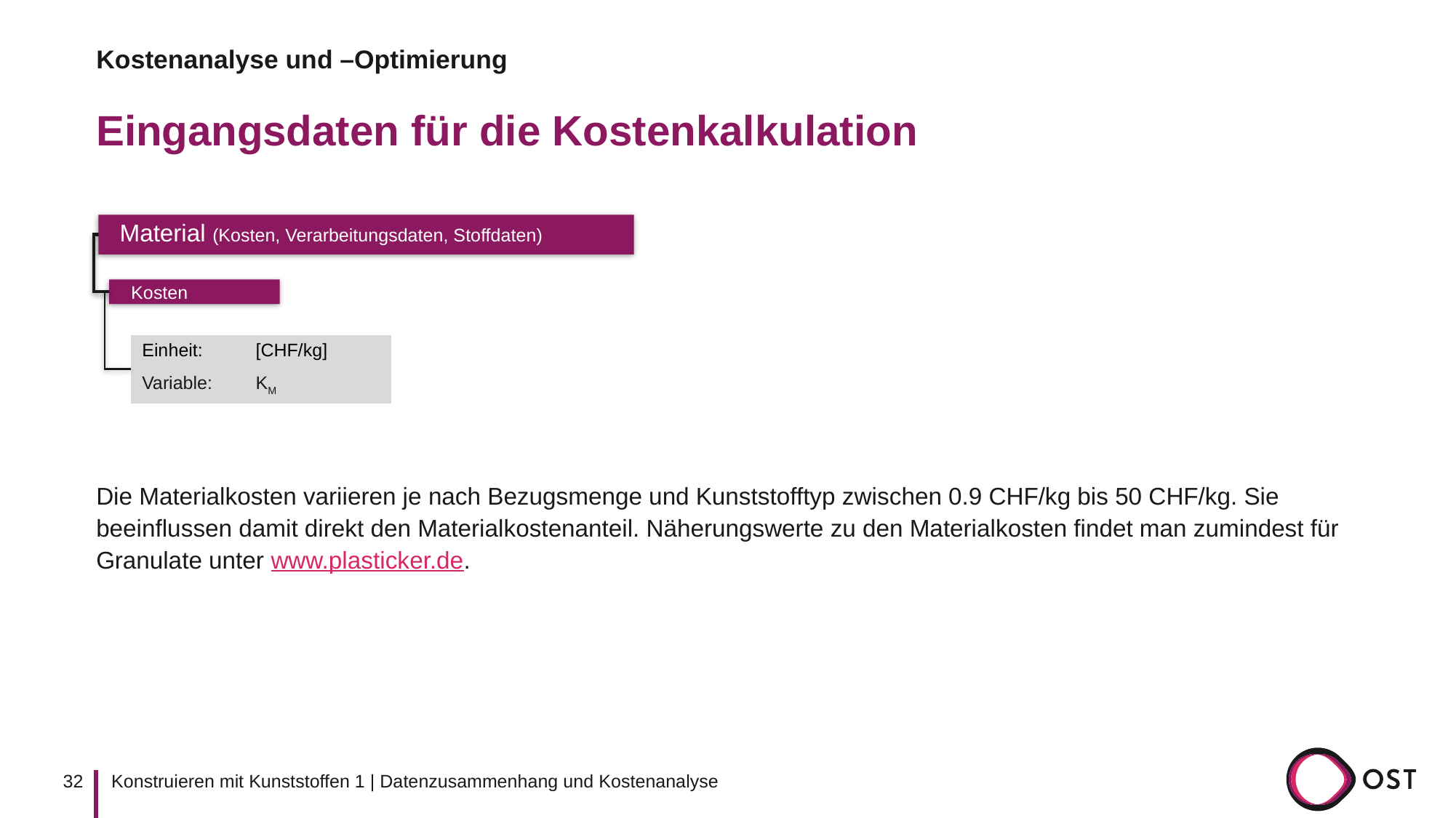

Kostenanalyse und –Optimierung
# Eingangsdaten für die Kostenkalkulation

Die Materialkosten variieren je nach Bezugsmenge und Kunststofftyp zwischen 0.9 CHF/kg bis 50 CHF/kg. Sie beeinflussen damit direkt den Materialkostenanteil. Näherungswerte zu den Materialkosten findet man zumindest für Granulate unter www.plasticker.de.
Material (Kosten, Verarbeitungsdaten, Stoffdaten)

Kosten

| Einheit: | [CHF/kg] |
| --- | --- |
| Variable: | KM |
32
Konstruieren mit Kunststoffen 1 | Datenzusammenhang und Kostenanalyse